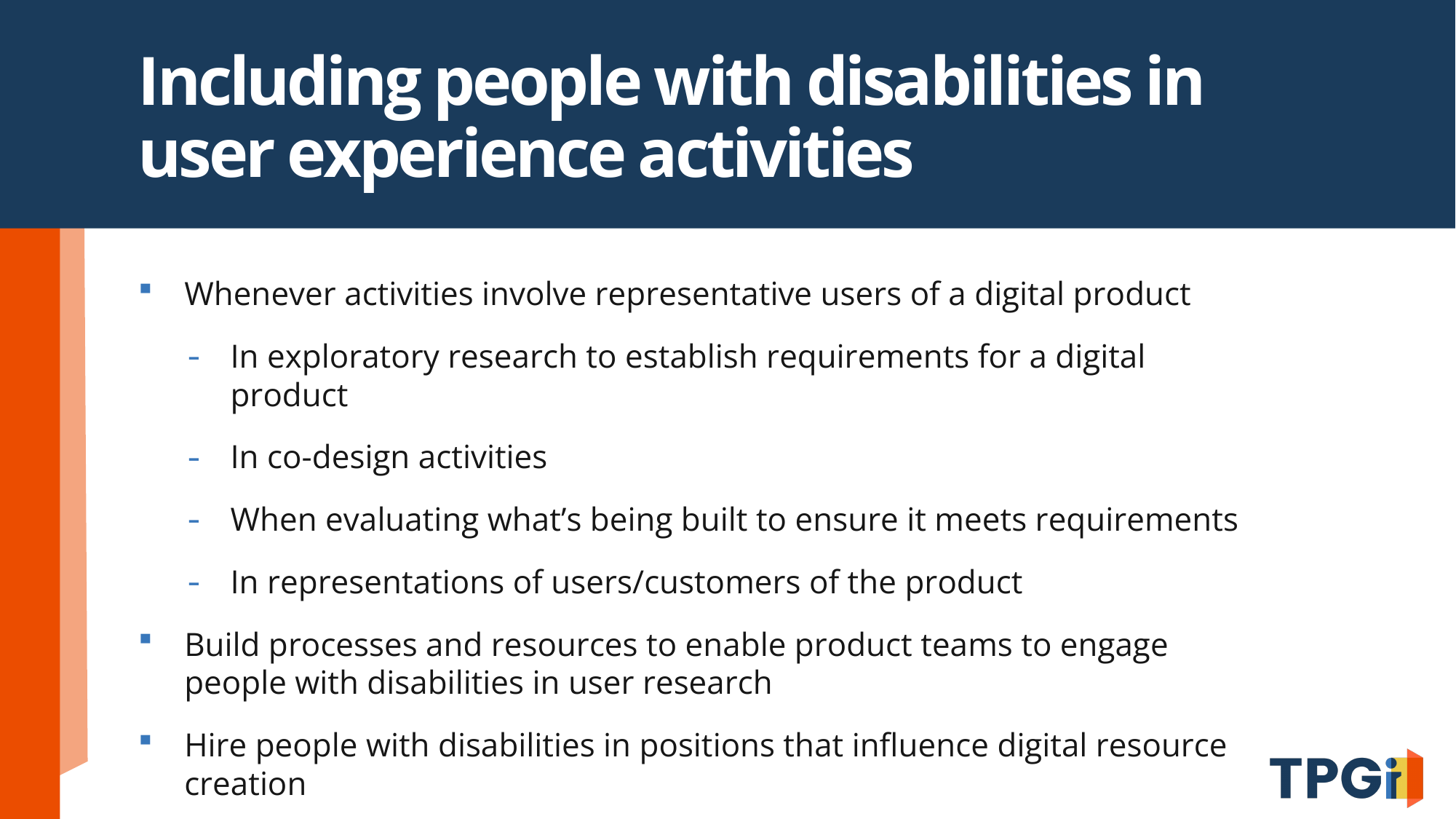

# Including people with disabilities in user experience activities
Whenever activities involve representative users of a digital product
In exploratory research to establish requirements for a digital product
In co-design activities
When evaluating what’s being built to ensure it meets requirements
In representations of users/customers of the product
Build processes and resources to enable product teams to engage people with disabilities in user research
Hire people with disabilities in positions that influence digital resource creation